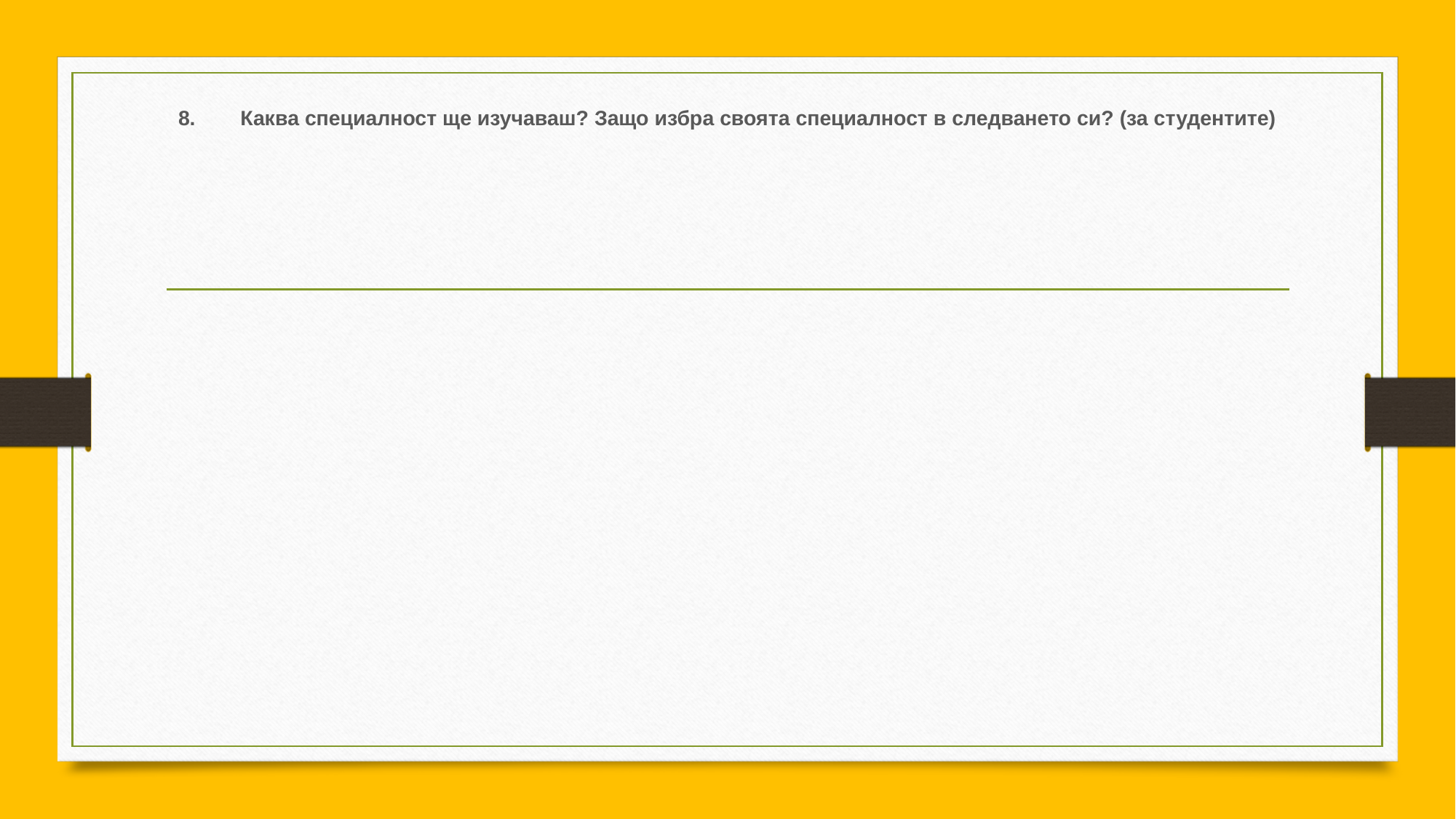

# 8.	Каква специалност ще изучаваш? Защо избра своята специалност в следването си? (за студентите)